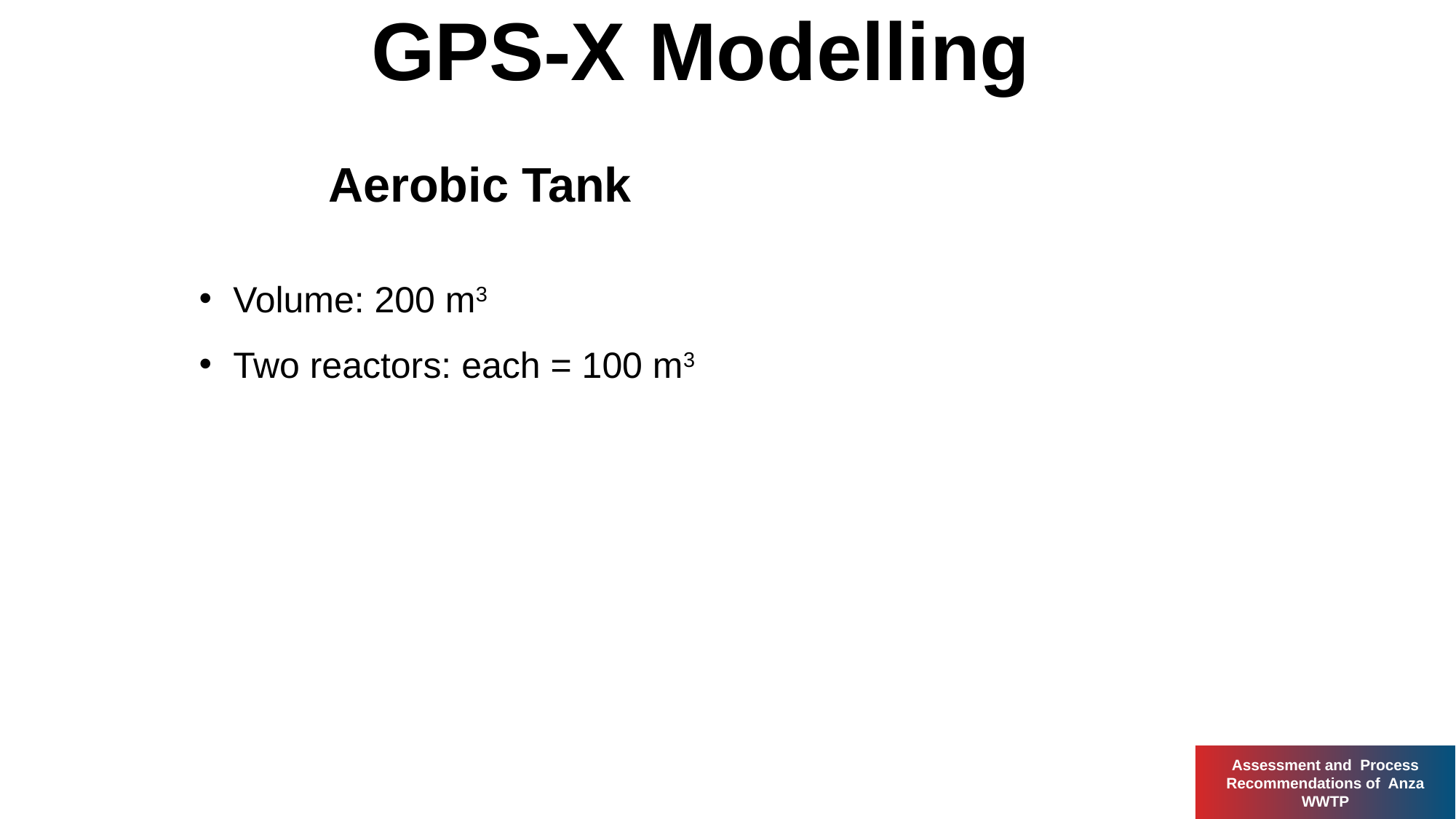

GPS-X Modelling
Aerobic Tank
Volume: 200 m3
Two reactors: each = 100 m3

Assessment and  Process Recommendations of  Anza WWTP